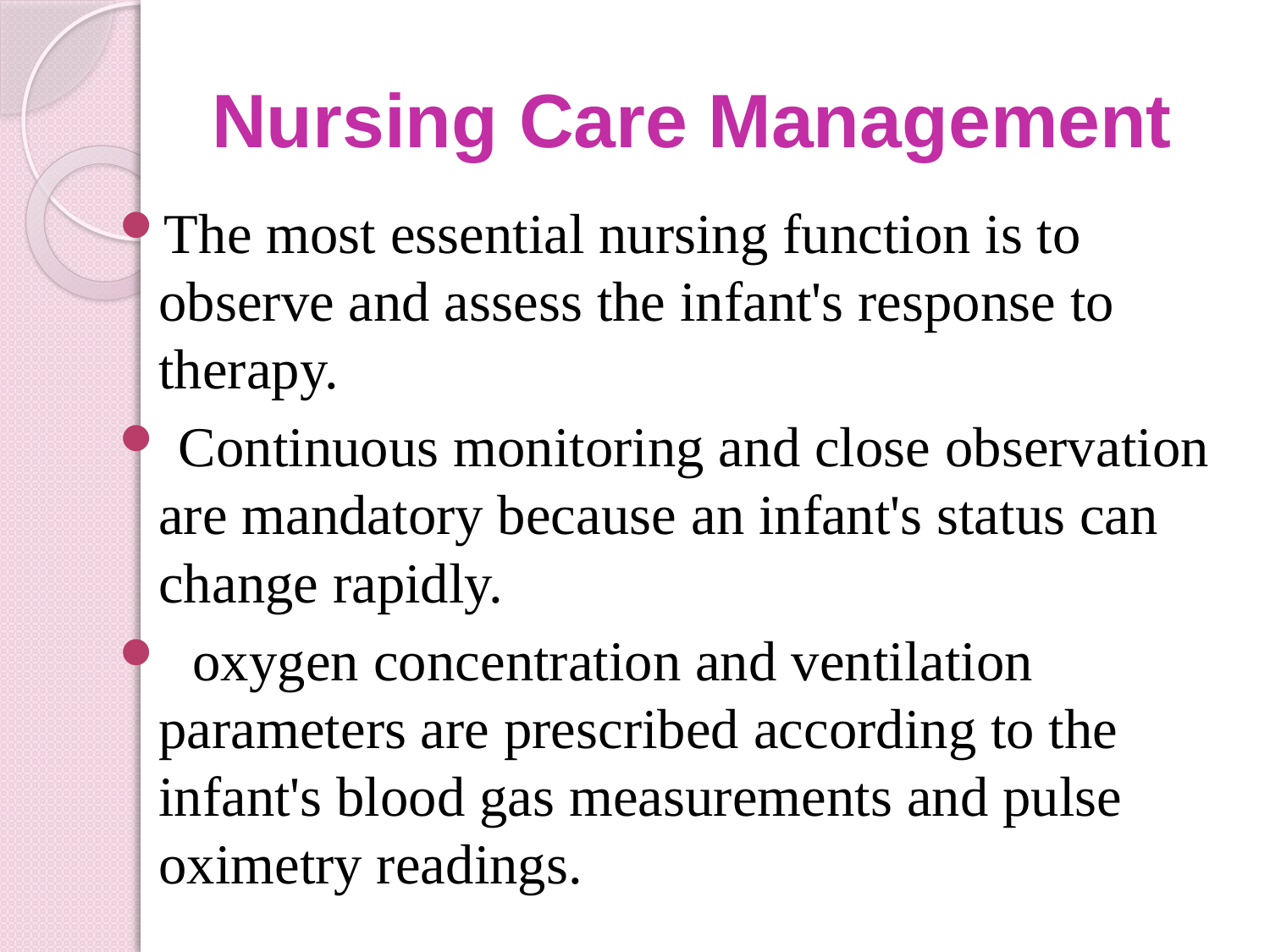

# Nursing Care Management
The most essential nursing function is to observe and assess the infant's response to therapy.
 Continuous monitoring and close observation are mandatory because an infant's status can change rapidly.
  oxygen concentration and ventilation parameters are prescribed according to the infant's blood gas measurements and pulse oximetry readings.